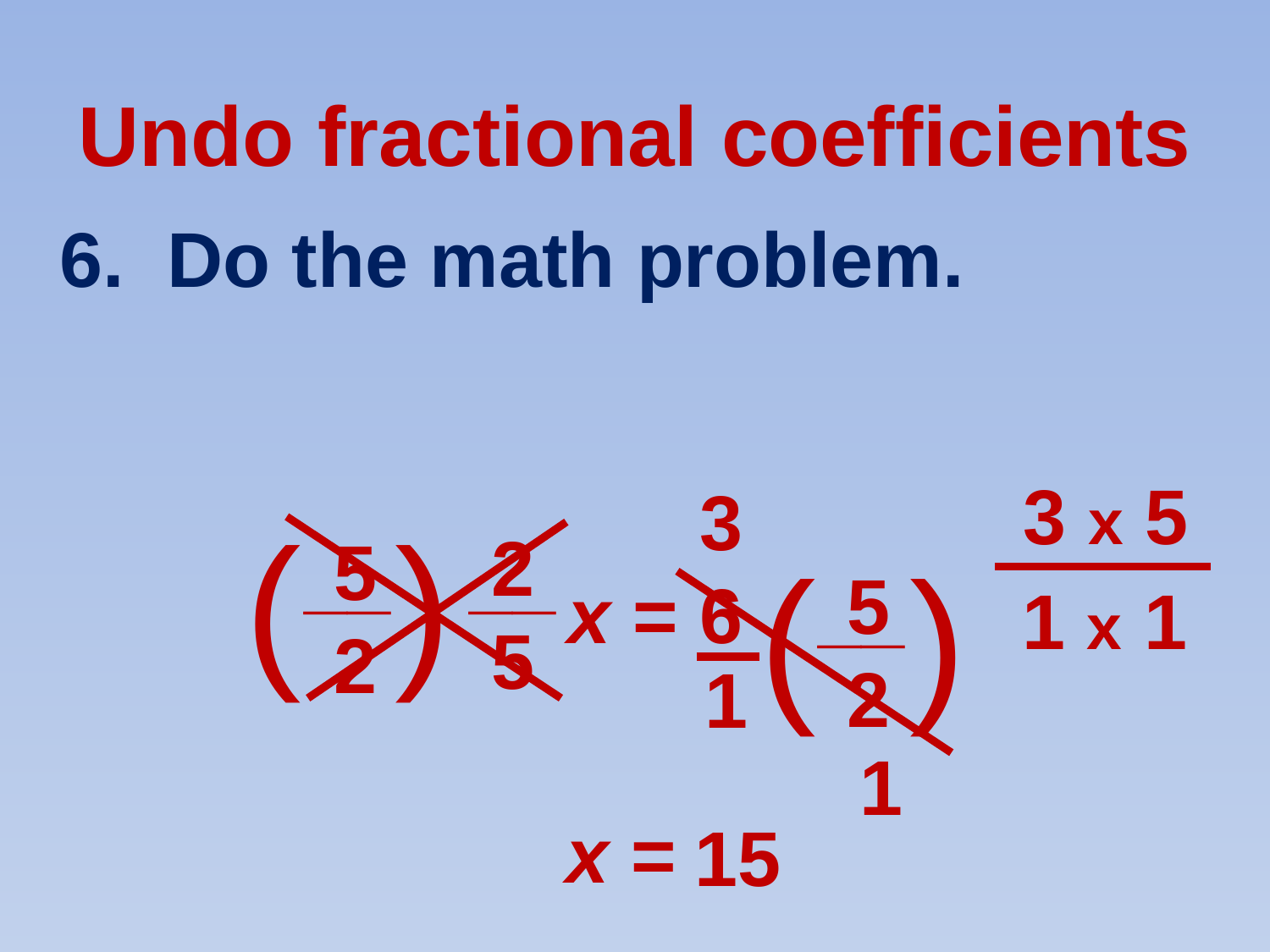

Undo fractional coefficients
  6.  Do the math problem.
3 x 5
1 x 1
3
(  )
5
2
__
2
5
__
x = 6
(  )
5
2
__
1
1
x =
15